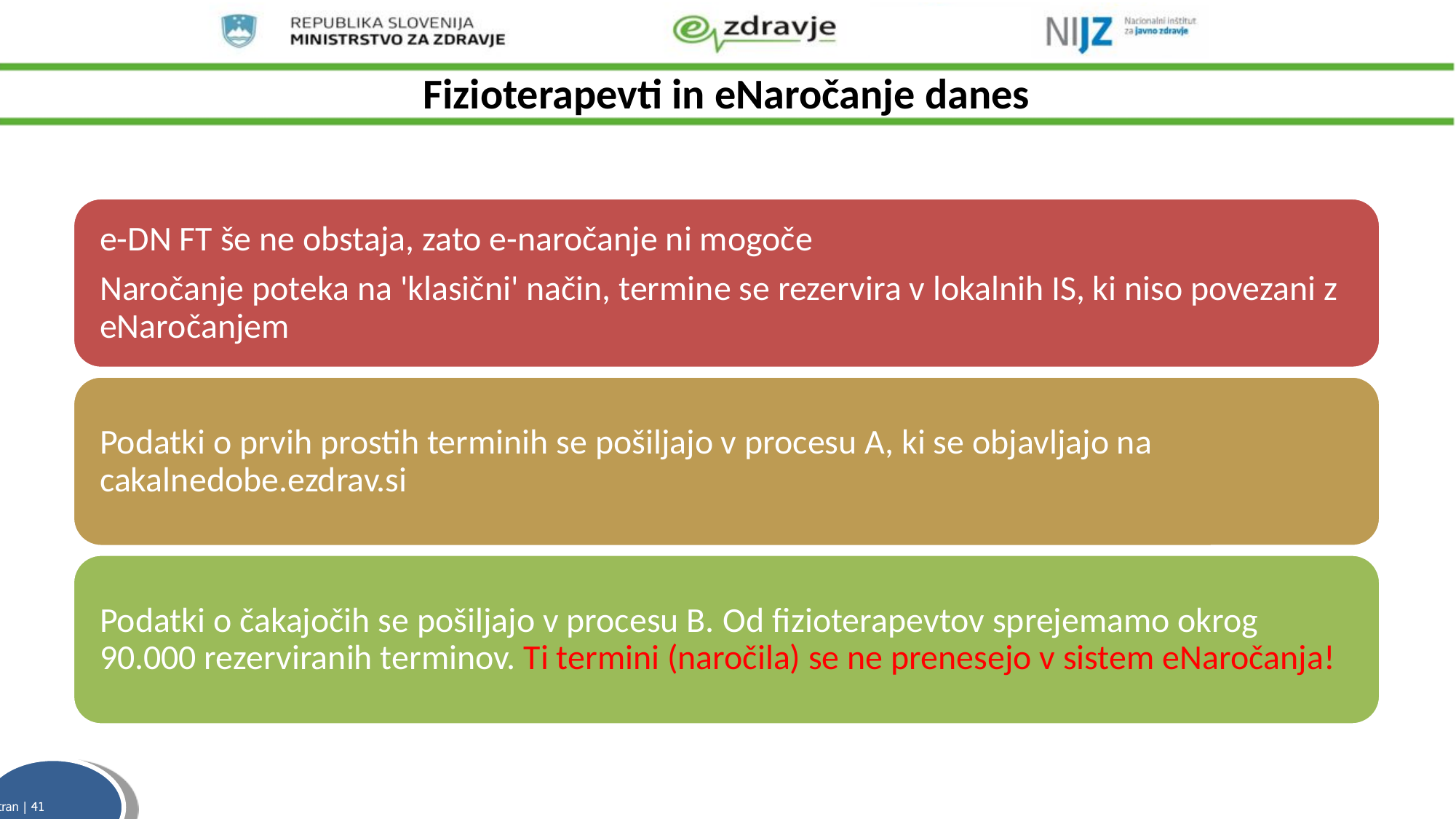

# Fizioterapevti in eNaročanje danes
e-DN FT še ne obstaja, zato e-naročanje ni mogoče
Naročanje poteka na 'klasični' način, termine se rezervira v lokalnih IS, ki niso povezani z eNaročanjem
Podatki o prvih prostih terminih se pošiljajo v procesu A, ki se objavljajo na cakalnedobe.ezdrav.si
Podatki o čakajočih se pošiljajo v procesu B. Od fizioterapevtov sprejemamo okrog 90.000 rezerviranih terminov. Ti termini (naročila) se ne prenesejo v sistem eNaročanja!